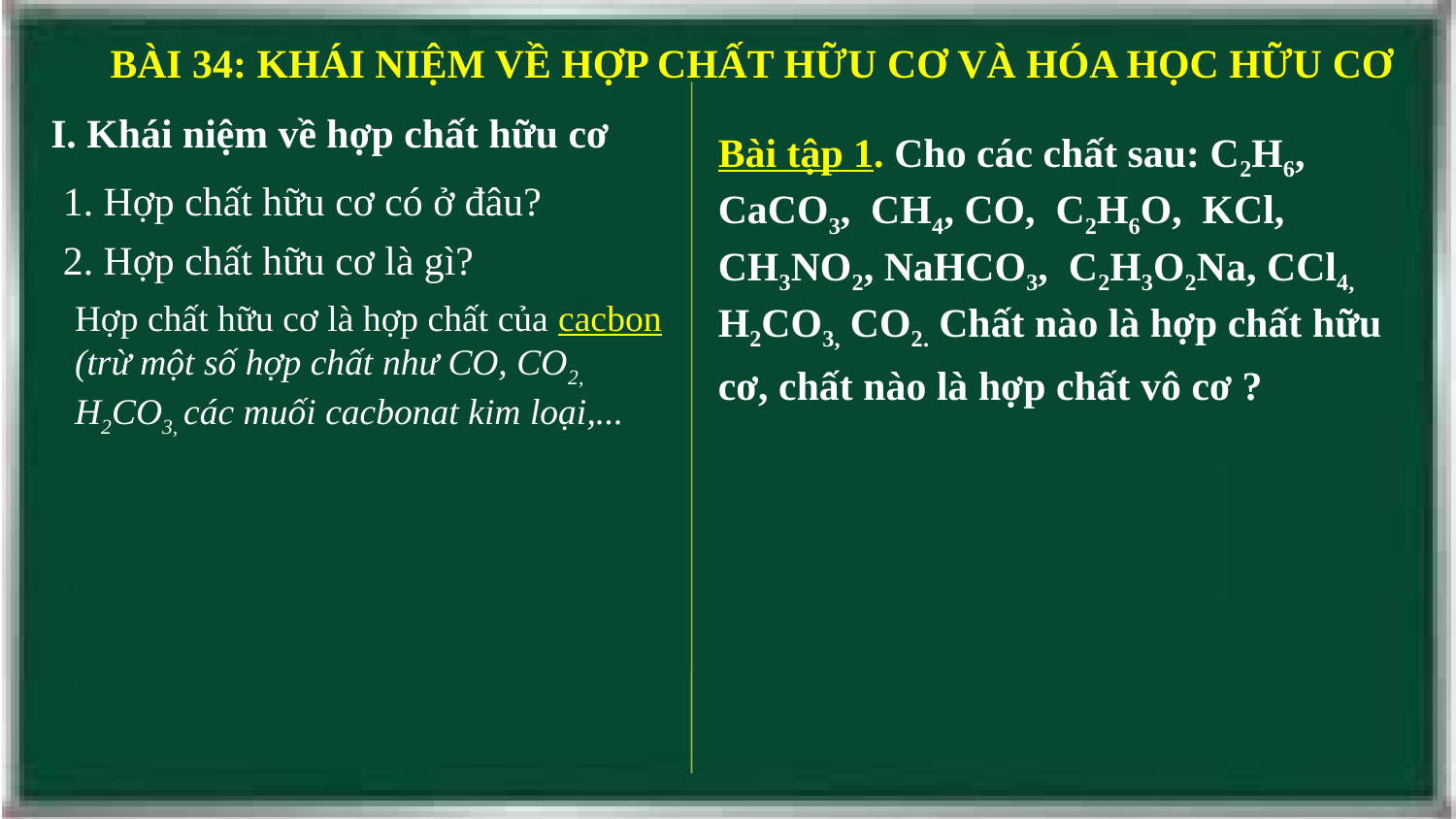

BÀI 34: KHÁI NIỆM VỀ HỢP CHẤT HỮU CƠ VÀ HÓA HỌC HỮU CƠ
I. Khái niệm về hợp chất hữu cơ
Bài tập 1. Cho các chất sau: C2H6,  CaCO3,  CH4, CO,  C2H6O,  KCl,  CH3NO2, NaHCO3,  C2H3O2Na, CCl4, H2CO3, CO2. Chất nào là hợp chất hữu cơ, chất nào là hợp chất vô cơ ?
1. Hợp chất hữu cơ có ở đâu?
2. Hợp chất hữu cơ là gì?
Hợp chất hữu cơ là hợp chất của cacbon (trừ một số hợp chất như CO, CO2, H2CO3, các muối cacbonat kim loại,...